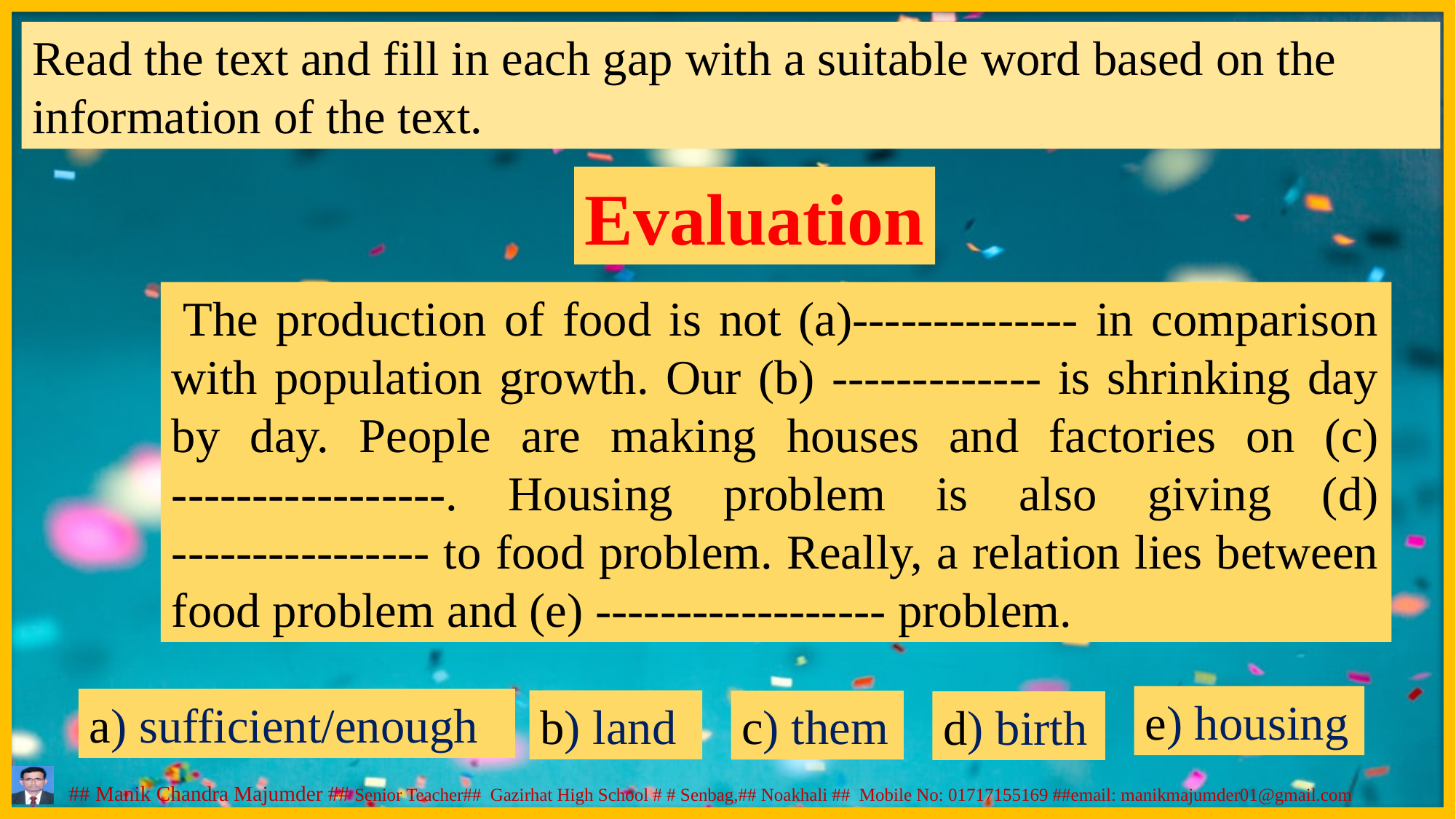

Read the text and fill in each gap with a suitable word based on the information of the text.
Evaluation
 The production of food is not (a)-------------- in comparison with population growth. Our (b) ------------- is shrinking day by day. People are making houses and factories on (c) -----------------. Housing problem is also giving (d) ---------------- to food problem. Really, a relation lies between food problem and (e) ------------------ problem.
e) housing
a) sufficient/enough
b) land
c) them
d) birth